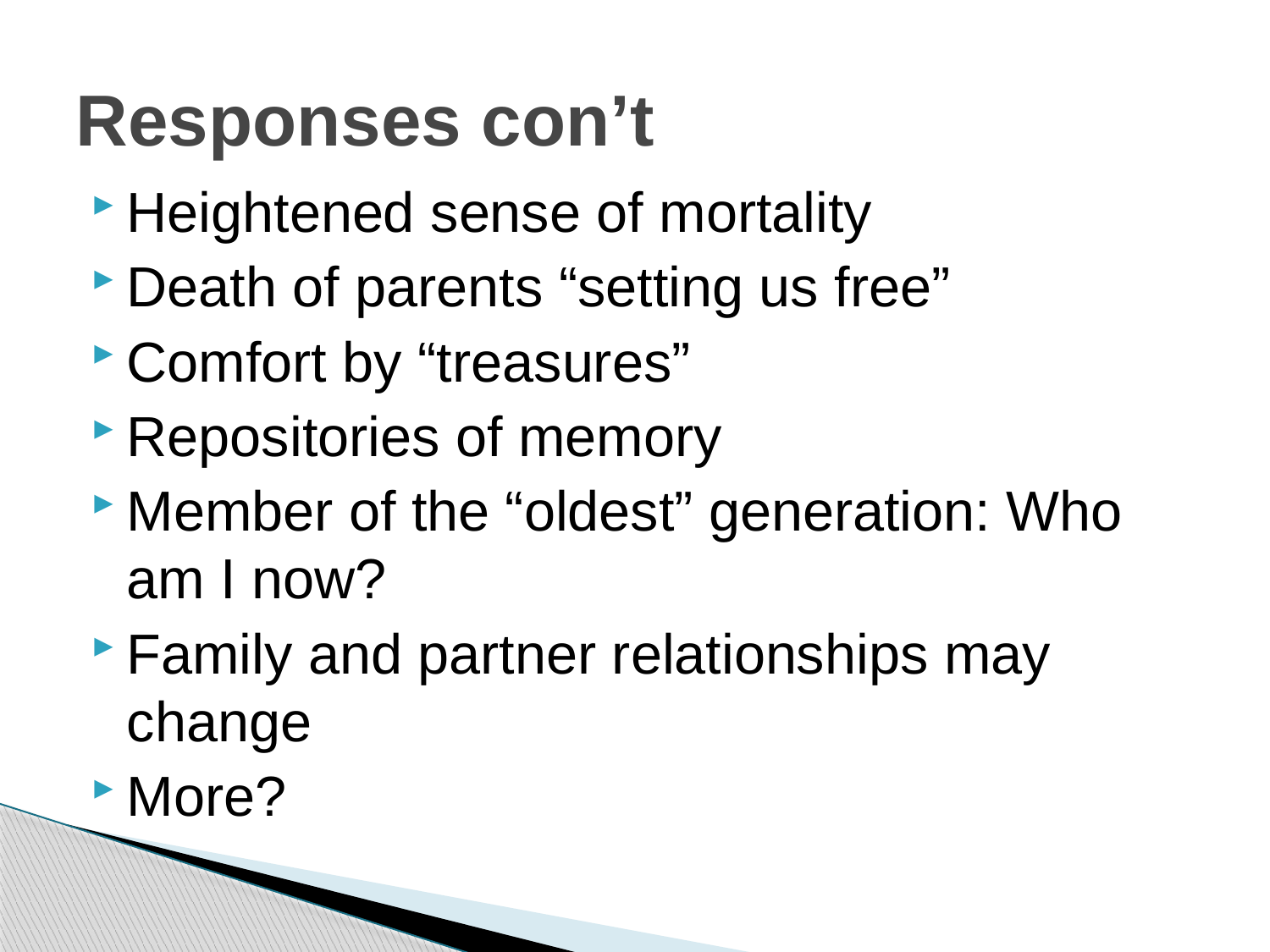

# Responses con’t
Heightened sense of mortality
Death of parents “setting us free”
Comfort by “treasures”
Repositories of memory
Member of the “oldest” generation: Who am I now?
Family and partner relationships may change
More?